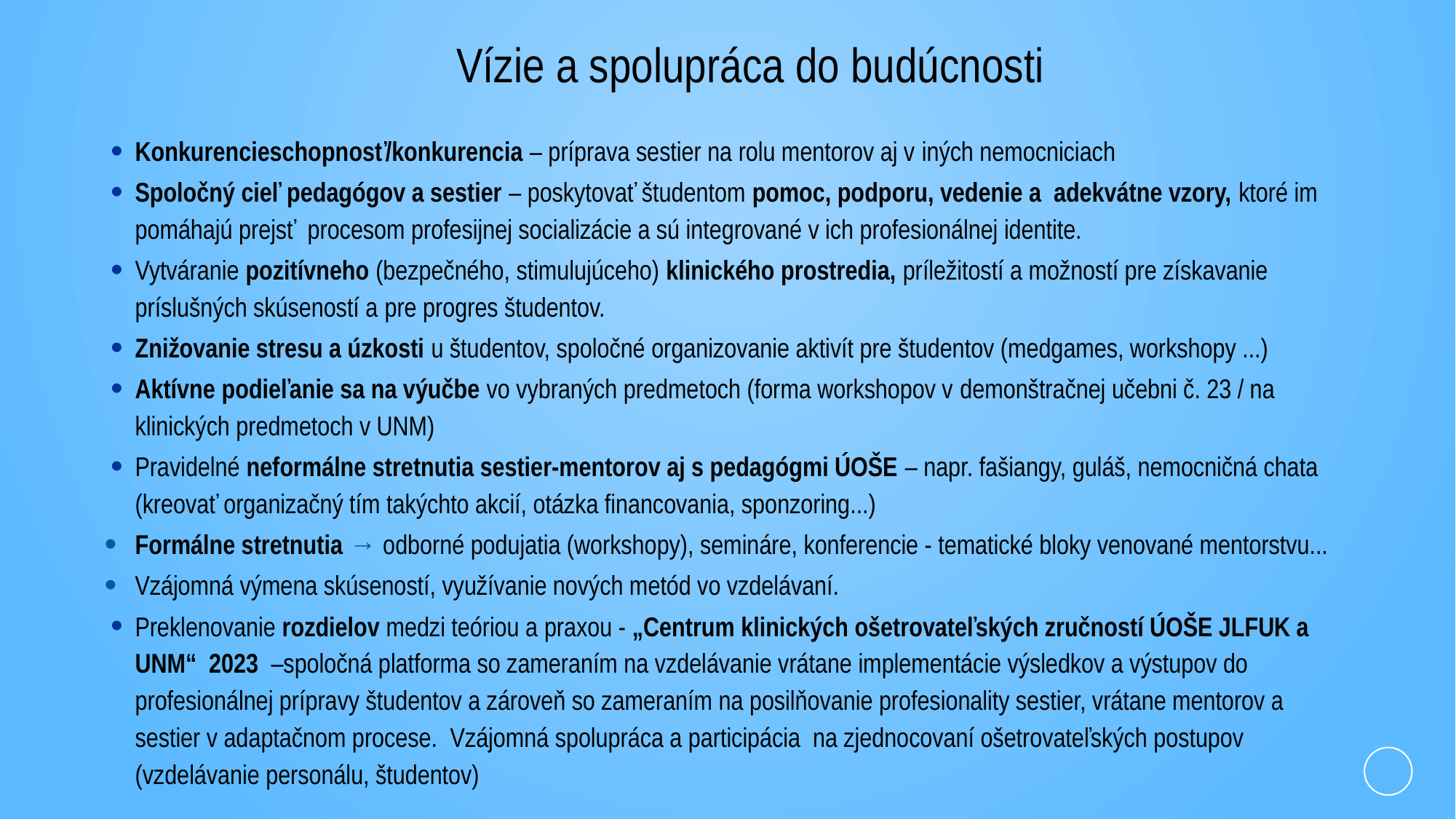

# Vízie a spolupráca do budúcnosti

Konkurencieschopnosť/konkurencia – príprava sestier na rolu mentorov aj v iných nemocniciach
Spoločný cieľ pedagógov a sestier – poskytovať študentom pomoc, podporu, vedenie a  adekvátne vzory, ktoré im pomáhajú prejsť  procesom profesijnej socializácie a sú integrované v ich profesionálnej identite.
Vytváranie pozitívneho (bezpečného, stimulujúceho) klinického prostredia, príležitostí a možností pre získavanie príslušných skúseností a pre progres študentov.
Znižovanie stresu a úzkosti u študentov, spoločné organizovanie aktivít pre študentov (medgames, workshopy ...)
Aktívne podieľanie sa na výučbe vo vybraných predmetoch (forma workshopov v demonštračnej učebni č. 23 / na klinických predmetoch v UNM)
Pravidelné neformálne stretnutia sestier-mentorov aj s pedagógmi ÚOŠE – napr. fašiangy, guláš, nemocničná chata (kreovať organizačný tím takýchto akcií, otázka financovania, sponzoring...)
Formálne stretnutia → odborné podujatia (workshopy), semináre, konferencie - tematické bloky venované mentorstvu...
Vzájomná výmena skúseností, využívanie nových metód vo vzdelávaní.
Preklenovanie rozdielov medzi teóriou a praxou - „Centrum klinických ošetrovateľských zručností ÚOŠE JLFUK a UNM“  2023  –spoločná platforma so zameraním na vzdelávanie vrátane implementácie výsledkov a výstupov do profesionálnej prípravy študentov a zároveň so zameraním na posilňovanie profesionality sestier, vrátane mentorov a  sestier v adaptačnom procese.  Vzájomná spolupráca a participácia  na zjednocovaní ošetrovateľských postupov (vzdelávanie personálu, študentov)